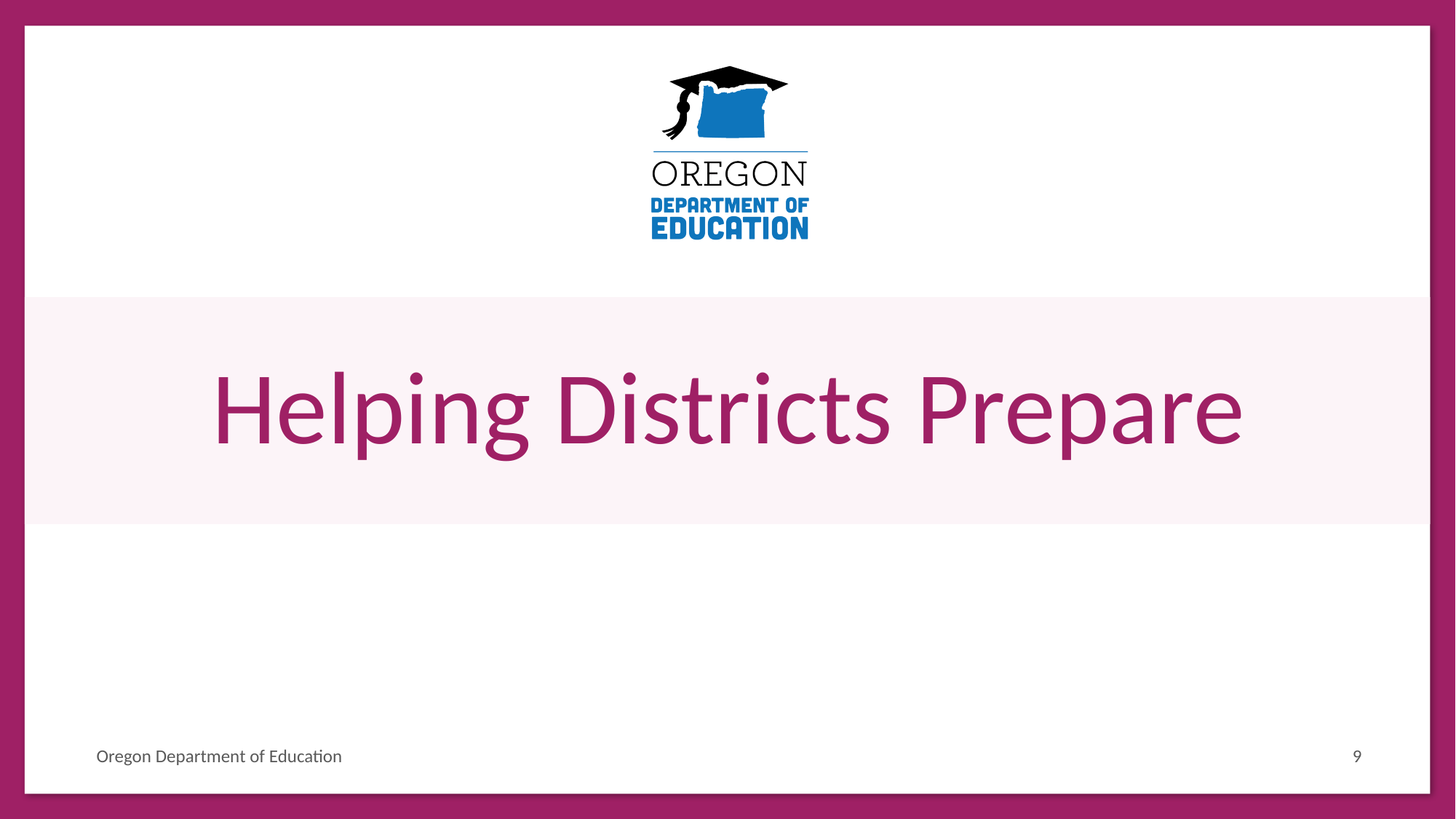

# Helping Districts Prepare
Oregon Department of Education
9